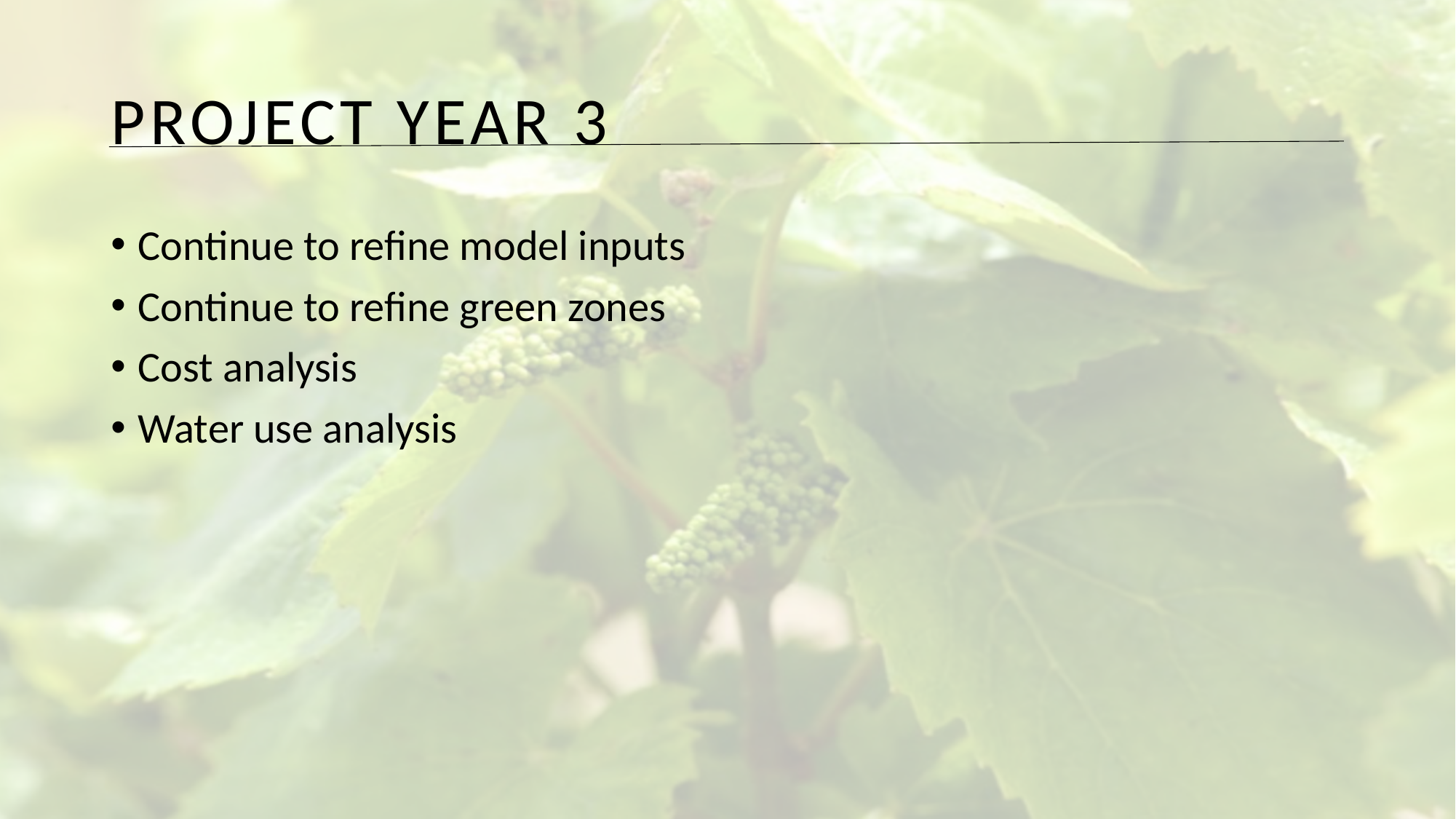

# Project Year 3
Continue to refine model inputs
Continue to refine green zones
Cost analysis
Water use analysis